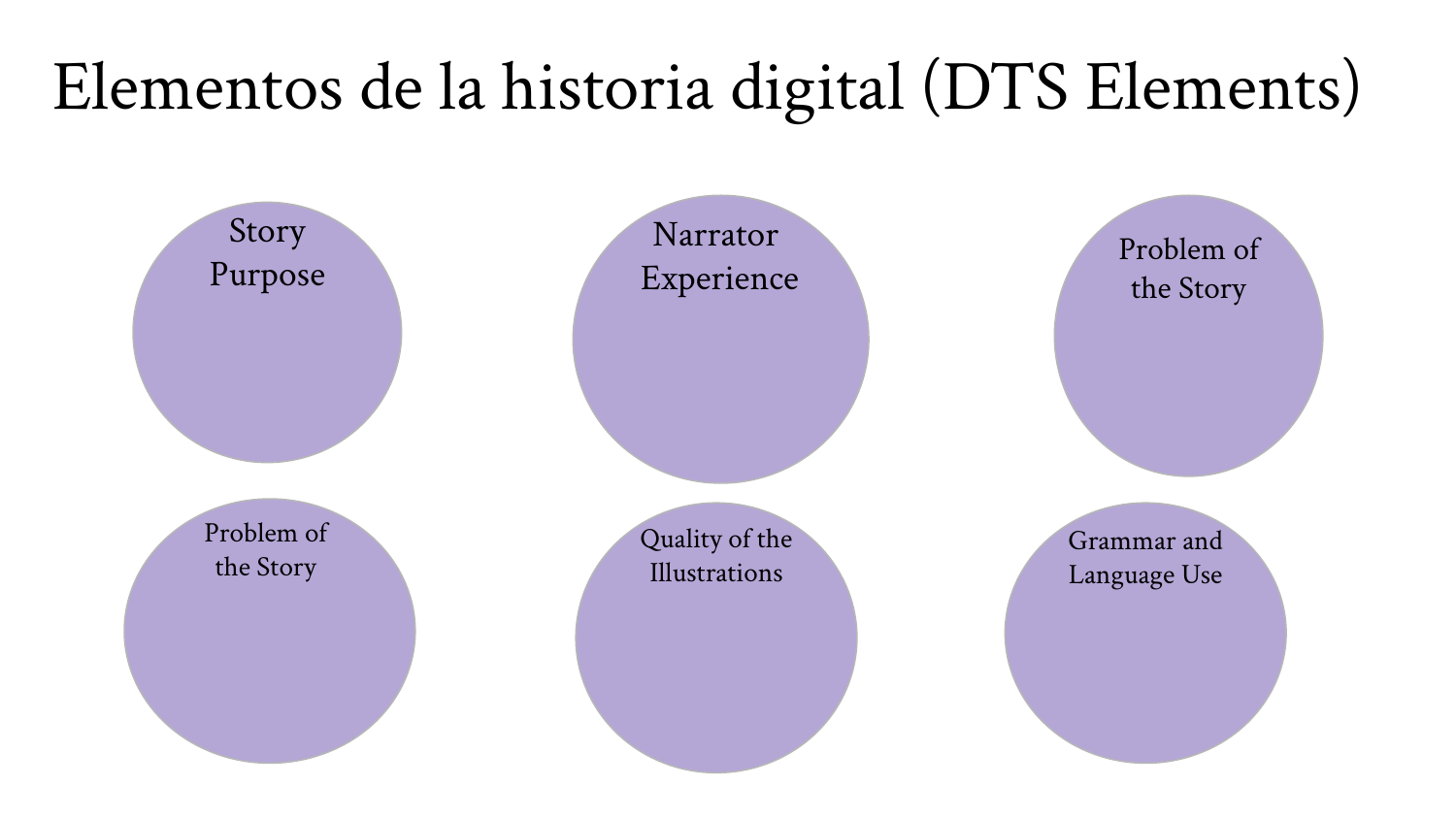

# Elementos de la historia digital (DTS Elements)
Story Purpose

Narrator  Experience

Problem of the Story

Problem of the Story

Grammar and Language Use
Quality of the Illustrations